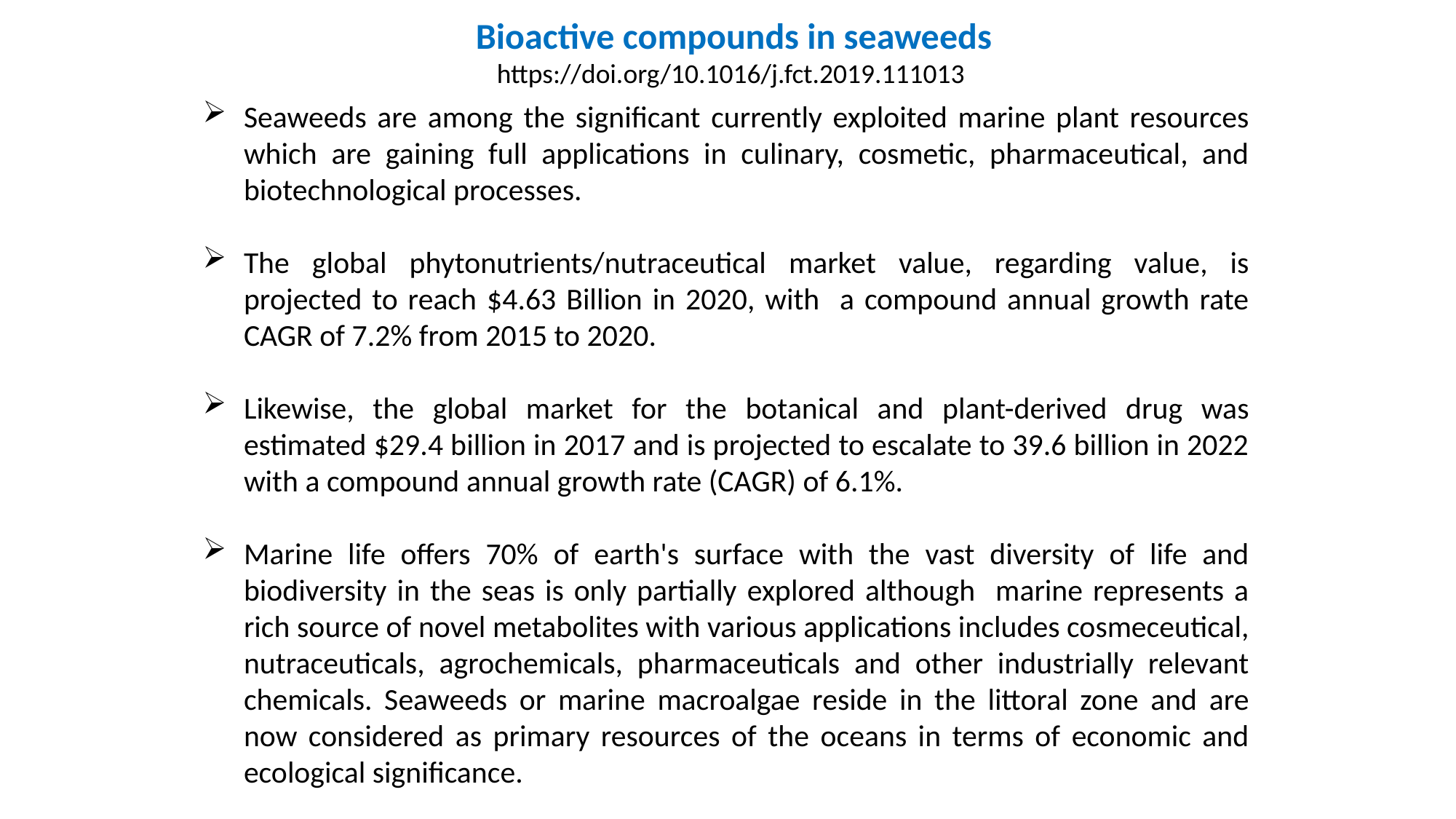

Bioactive compounds in seaweeds
https://doi.org/10.1016/j.fct.2019.111013
Seaweeds are among the significant currently exploited marine plant resources which are gaining full applications in culinary, cosmetic, pharmaceutical, and biotechnological processes.

The global phytonutrients/nutraceutical market value, regarding value, is projected to reach $4.63 Billion in 2020, with  a compound annual growth rate CAGR of 7.2% from 2015 to 2020.

Likewise, the global market for the botanical and plant-derived drug was estimated $29.4 billion in 2017 and is projected to escalate to 39.6 billion in 2022 with a compound annual growth rate (CAGR) of 6.1%.

Marine life offers 70% of earth's surface with the vast diversity of life and biodiversity in the seas is only partially explored although  marine represents a rich source of novel metabolites with various applications includes cosmeceutical, nutraceuticals, agrochemicals, pharmaceuticals and other industrially relevant chemicals. Seaweeds or marine macroalgae reside in the littoral zone and are now considered as primary resources of the oceans in terms of economic and ecological significance.